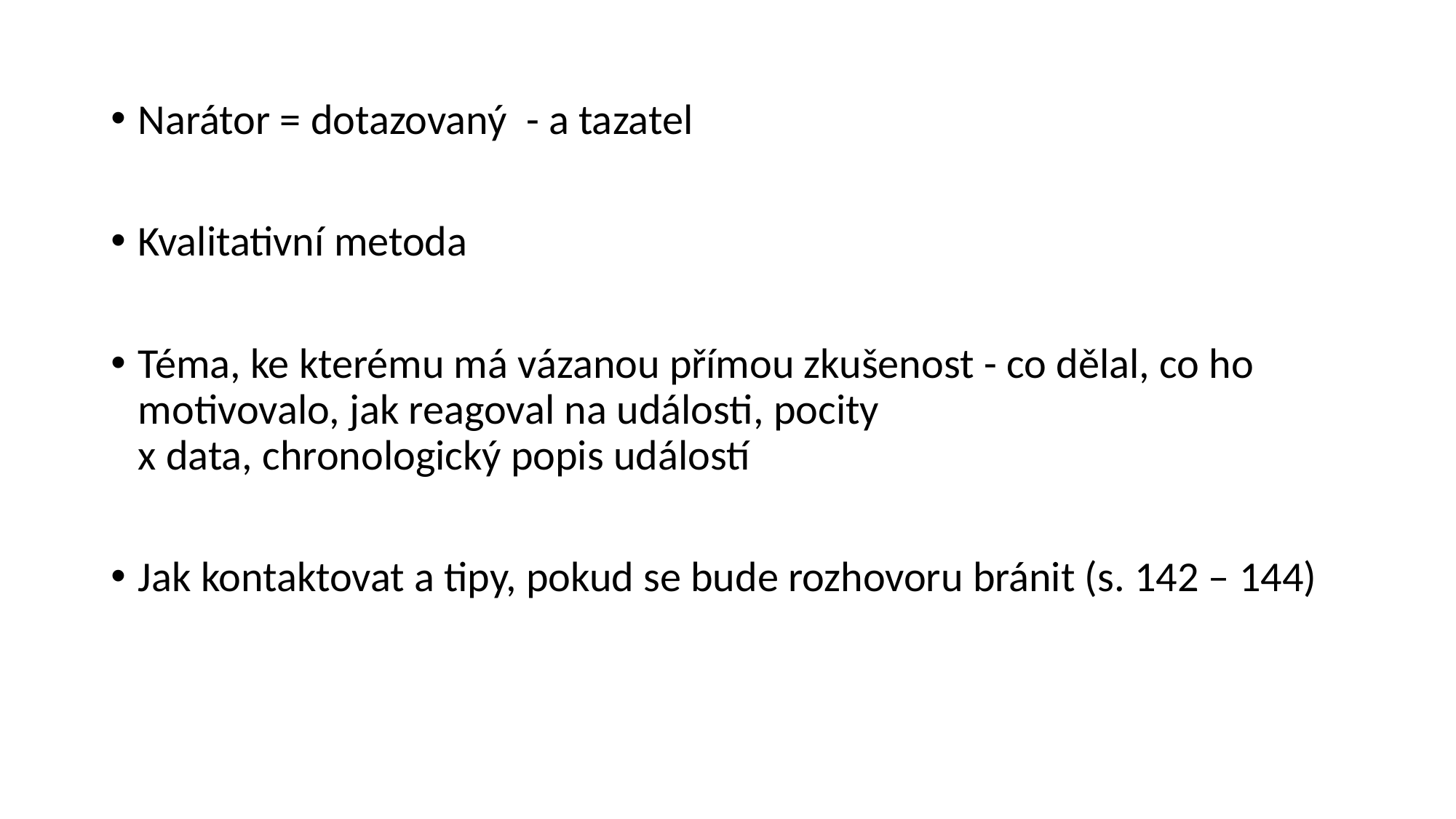

Narátor = dotazovaný  - a tazatel

Kvalitativní metoda

Téma, ke kterému má vázanou přímou zkušenost - co dělal, co ho motivovalo, jak reagoval na události, pocity
x data, chronologický popis událostí

Jak kontaktovat a tipy, pokud se bude rozhovoru bránit (s. 142 – 144)